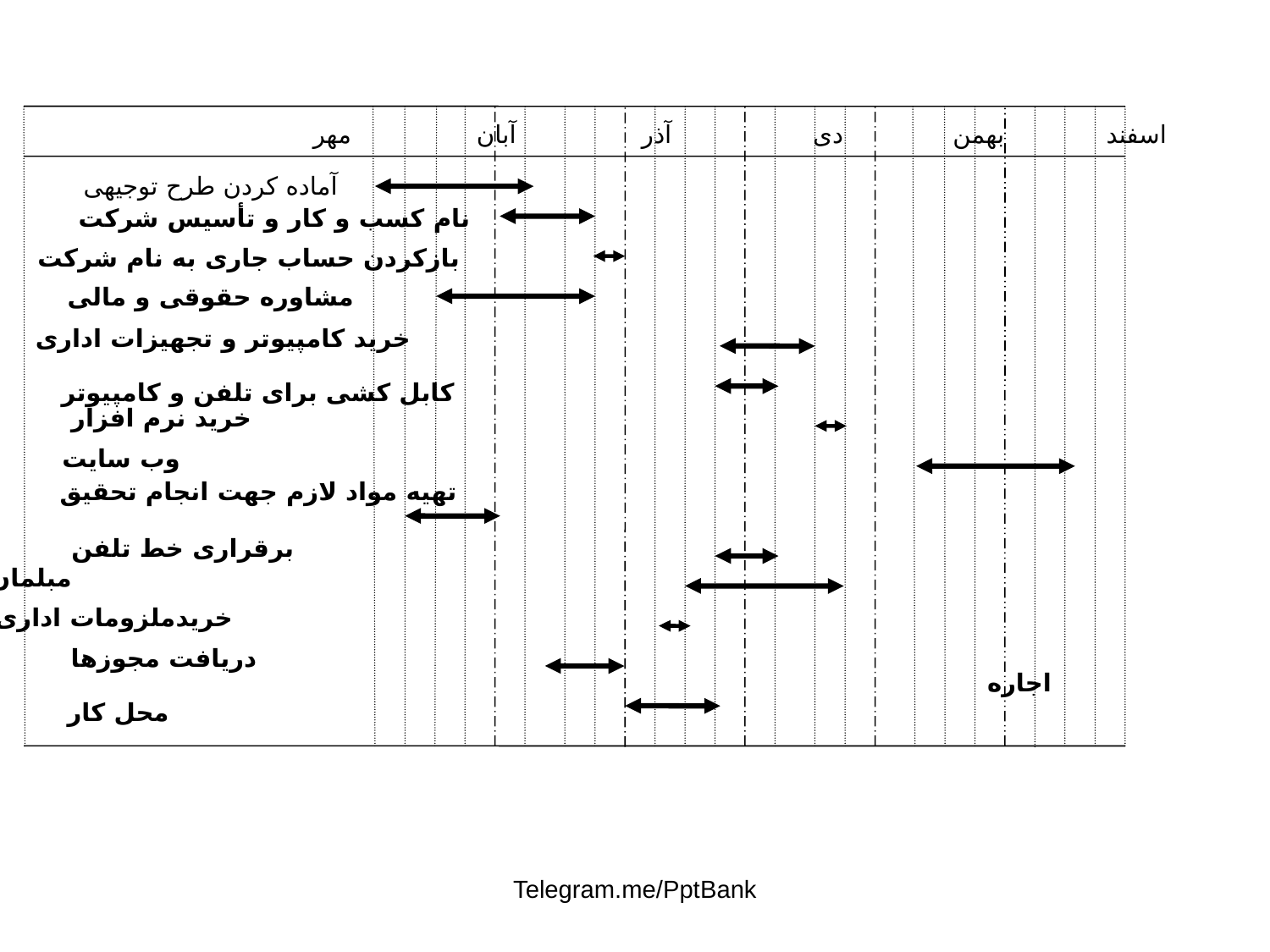

اسفند             بهمن              دی                  آذر                آبان                مهر

 آماده کردن طرح توجیهی

  نام کسب و کار و تأسیس شرکت

بازکردن حساب جاری به نام شرکت

مشاوره حقوقی و مالی

خرید کامپیوتر و تجهیزات اداری

                                                                                                         کابل کشی برای تلفن و کامپیوتر

خرید نرم افزار

وب سایت

تهیه مواد لازم جهت انجام تحقیق

برقراری خط تلفن

       مبلمان

خریدملزومات اداری

دریافت مجوزها

                                                                                                          اجاره محل کار

Telegram.me/PptBank